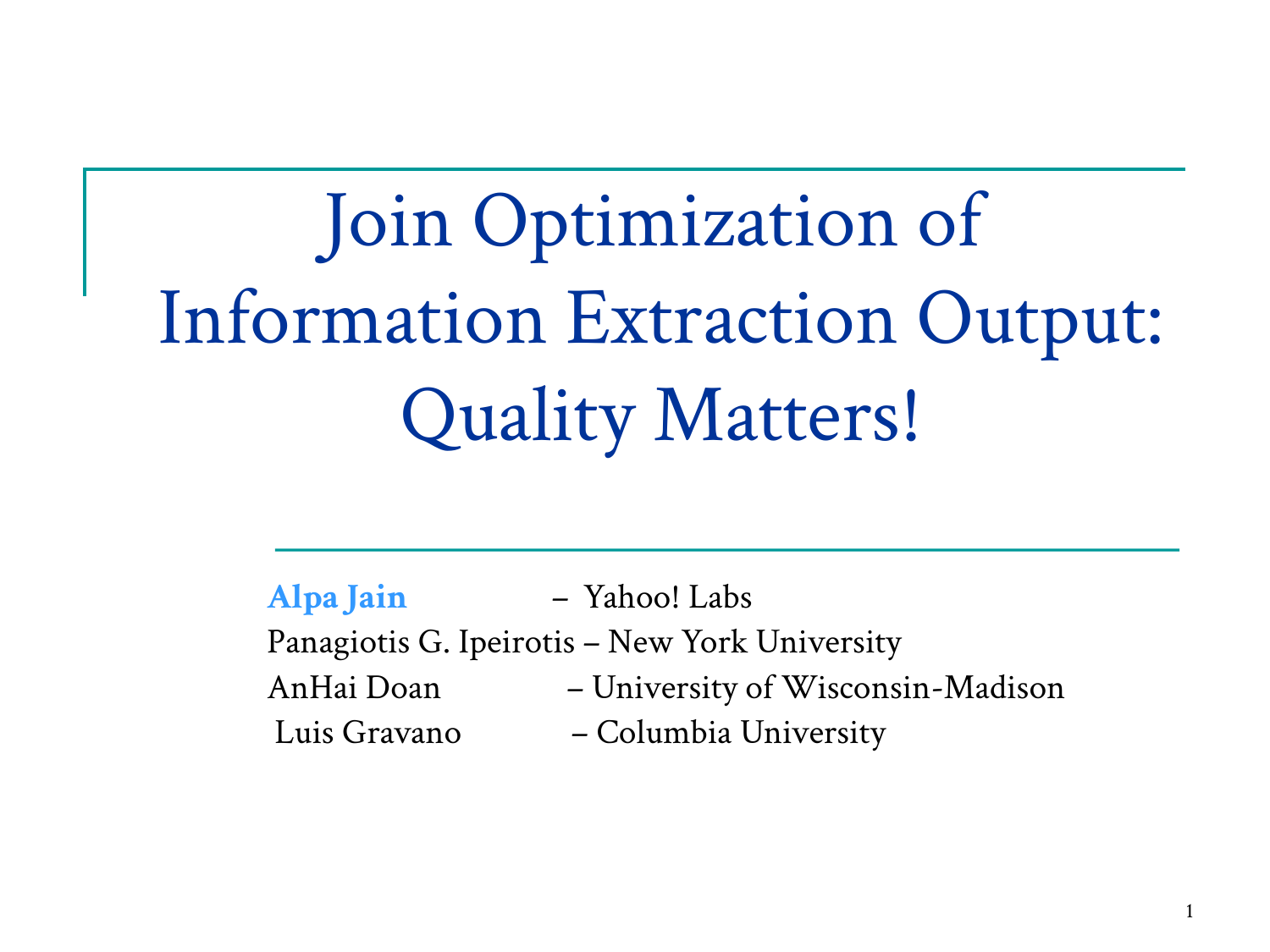

# Join Optimization of Information Extraction Output: Quality Matters!
Alpa Jain                    –  Yahoo! Labs
Panagiotis G. Ipeirotis – New York University
AnHai Doan                – University of Wisconsin-Madison
 Luis Gravano              – Columbia University
1